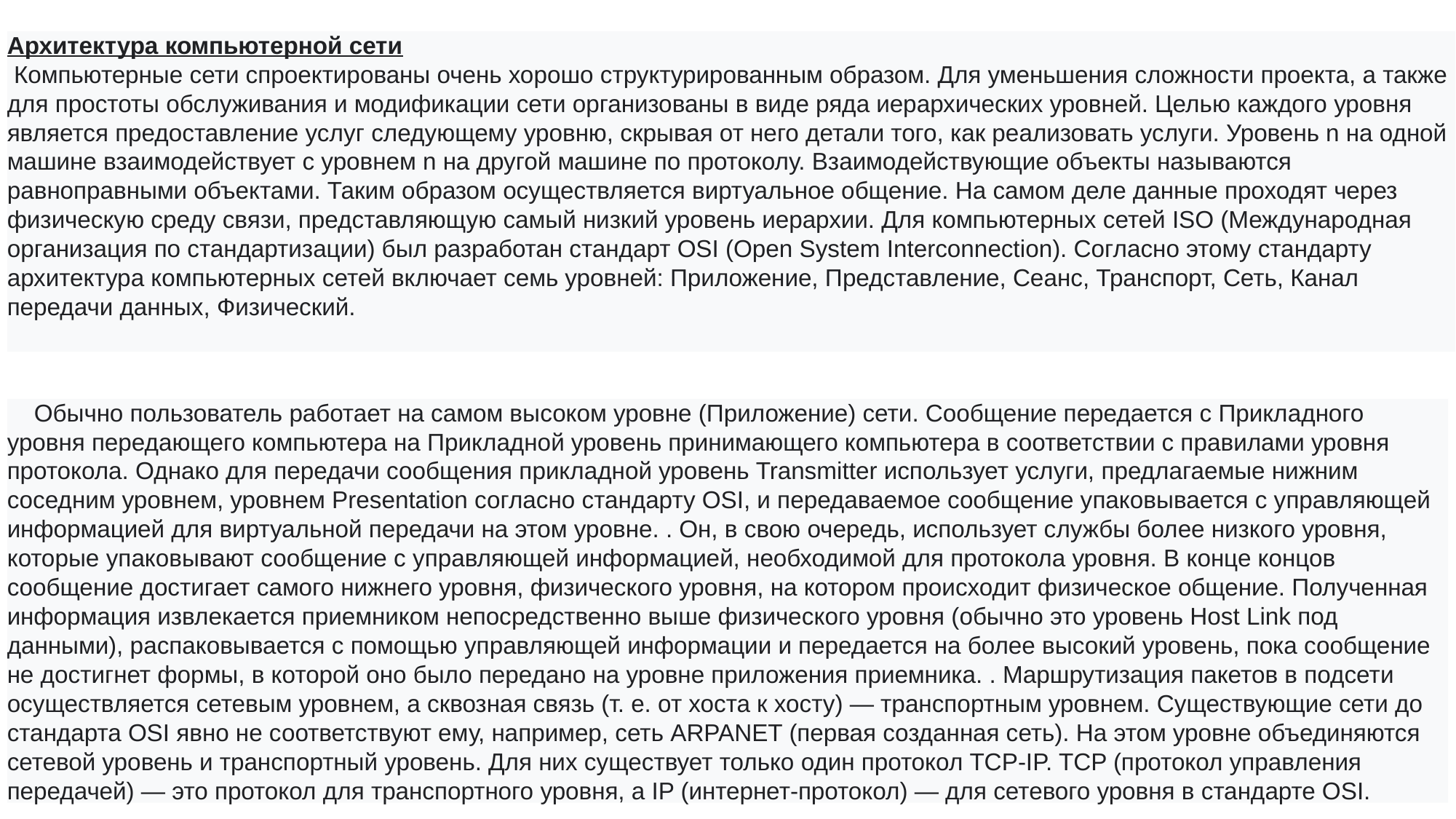

Архитектура компьютерной сети
 Компьютерные сети спроектированы очень хорошо структурированным образом. Для уменьшения сложности проекта, а также для простоты обслуживания и модификации сети организованы в виде ряда иерархических уровней. Целью каждого уровня является предоставление услуг следующему уровню, скрывая от него детали того, как реализовать услуги. Уровень n на одной машине взаимодействует с уровнем n на другой машине по протоколу. Взаимодействующие объекты называются равноправными объектами. Таким образом осуществляется виртуальное общение. На самом деле данные проходят через физическую среду связи, представляющую самый низкий уровень иерархии. Для компьютерных сетей ISO (Международная организация по стандартизации) был разработан стандарт OSI (Open System Interconnection). Согласно этому стандарту архитектура компьютерных сетей включает семь уровней: Приложение, Представление, Сеанс, Транспорт, Сеть, Канал передачи данных, Физический.

    Обычно пользователь работает на самом высоком уровне (Приложение) сети. Сообщение передается с Прикладного уровня передающего компьютера на Прикладной уровень принимающего компьютера в соответствии с правилами уровня протокола. Однако для передачи сообщения прикладной уровень Transmitter использует услуги, предлагаемые нижним соседним уровнем, уровнем Presentation согласно стандарту OSI, и передаваемое сообщение упаковывается с управляющей информацией для виртуальной передачи на этом уровне. . Он, в свою очередь, использует службы более низкого уровня, которые упаковывают сообщение с управляющей информацией, необходимой для протокола уровня. В конце концов сообщение достигает самого нижнего уровня, физического уровня, на котором происходит физическое общение. Полученная информация извлекается приемником непосредственно выше физического уровня (обычно это уровень Host Link под данными), распаковывается с помощью управляющей информации и передается на более высокий уровень, пока сообщение не достигнет формы, в которой оно было передано на уровне приложения приемника. . Маршрутизация пакетов в подсети осуществляется сетевым уровнем, а сквозная связь (т. е. от хоста к хосту) — транспортным уровнем. Существующие сети до стандарта OSI явно не соответствуют ему, например, сеть ARPANET (первая созданная сеть). На этом уровне объединяются сетевой уровень и транспортный уровень. Для них существует только один протокол TCP-IP. TCP (протокол управления передачей) — это протокол для транспортного уровня, а IP (интернет-протокол) — для сетевого уровня в стандарте OSI.